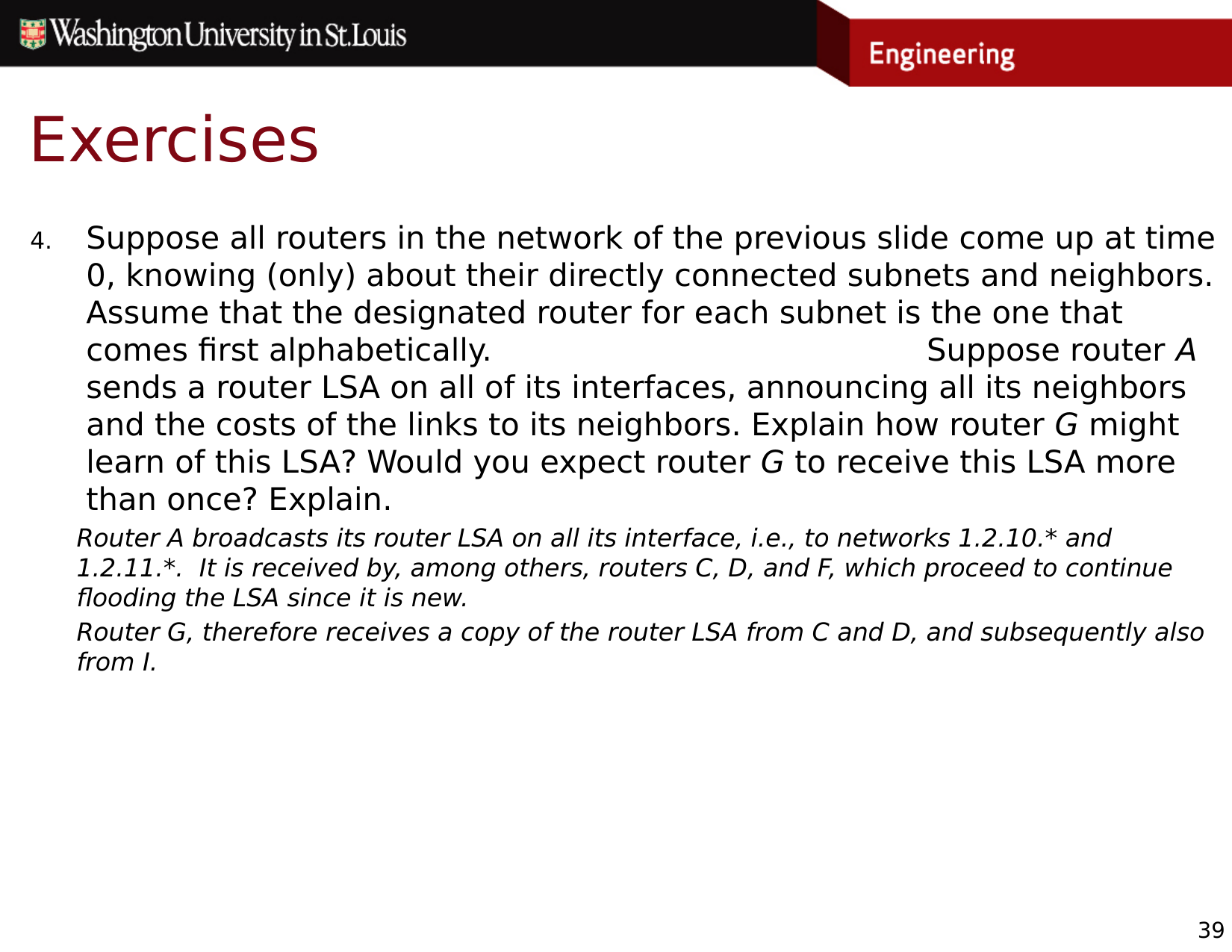

# Exercises
Suppose all routers in the network of the previous slide come up at time 0, knowing (only) about their directly connected subnets and neighbors. Assume that the designated router for each subnet is the one that comes first alphabetically.                                            Suppose router A sends a router LSA on all of its interfaces, announcing all its neighbors and the costs of the links to its neighbors. Explain how router G might learn of this LSA? Would you expect router G to receive this LSA more than once? Explain.
Router A broadcasts its router LSA on all its interface, i.e., to networks 1.2.10.* and 1.2.11.*.  It is received by, among others, routers C, D, and F, which proceed to continue flooding the LSA since it is new.
Router G, therefore receives a copy of the router LSA from C and D, and subsequently also from I.
39